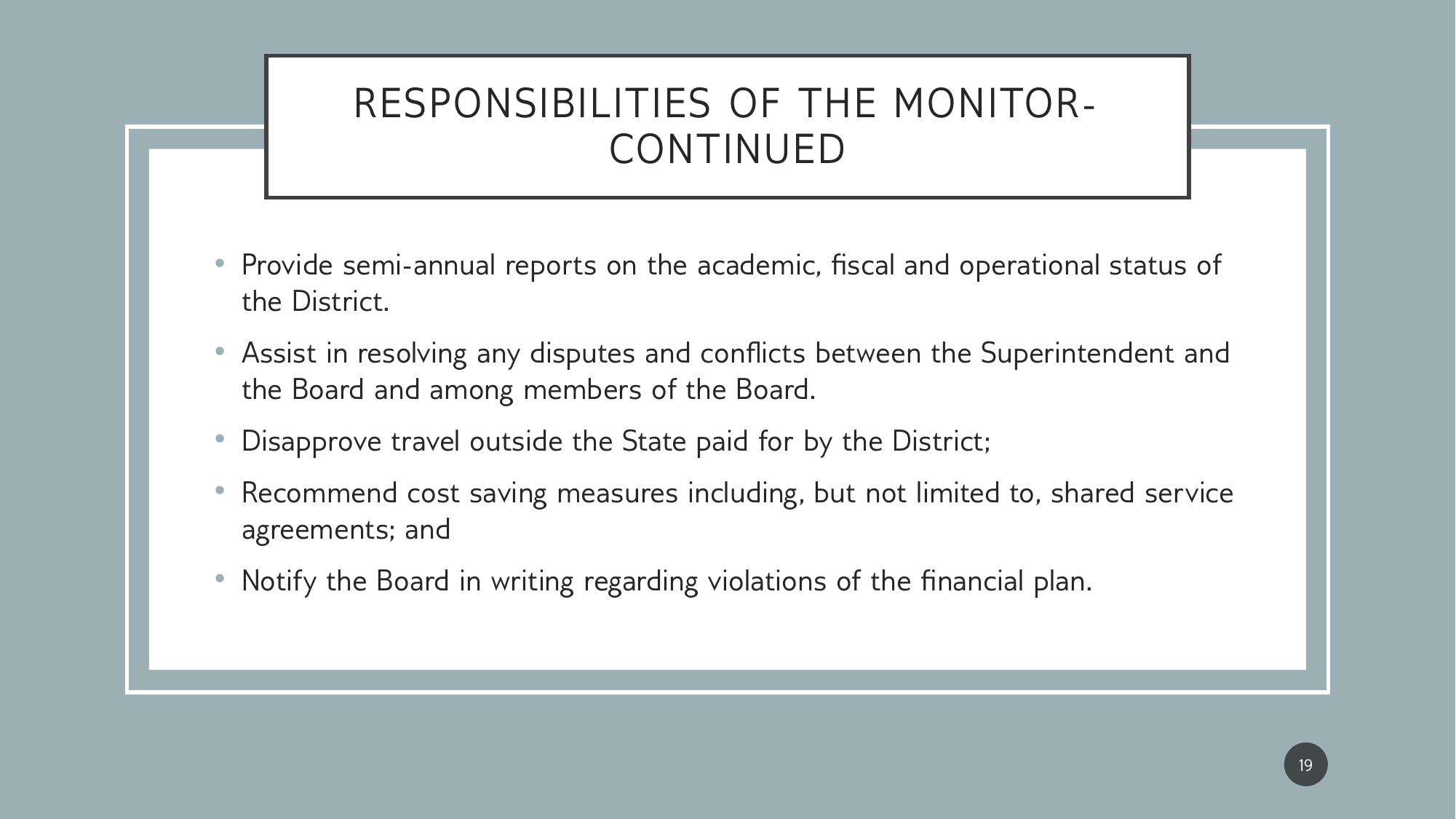

# Responsibilities of THE Monitor- Continued

Provide semi-annual reports on the academic, fiscal and operational status of the District.
Assist in resolving any disputes and conflicts between the Superintendent and the Board and among members of the Board.
Disapprove travel outside the State paid for by the District;
Recommend cost saving measures including, but not limited to, shared service agreements; and
Notify the Board in writing regarding violations of the financial plan.

19